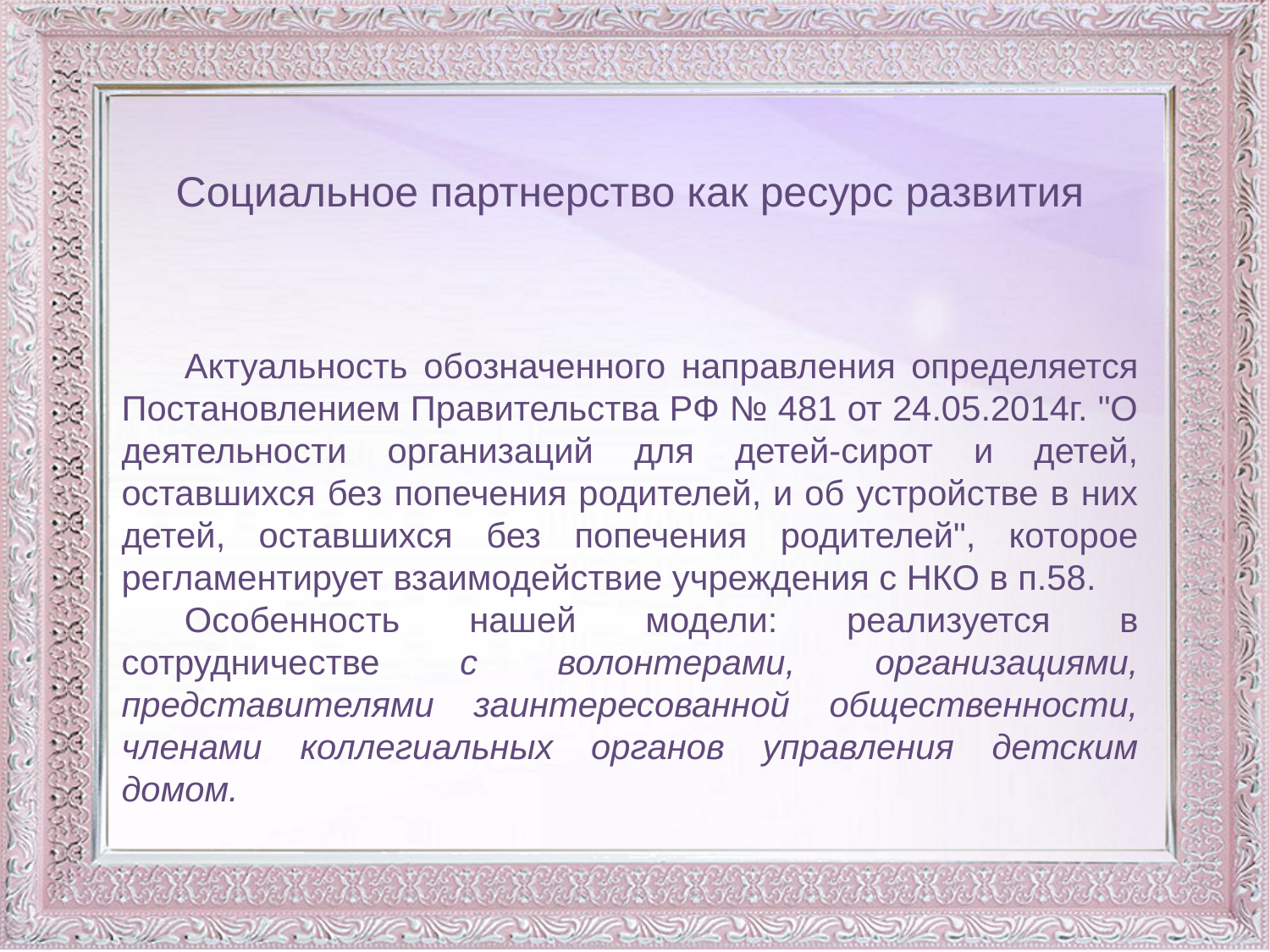

Социальное партнерство как ресурс развития
Актуальность обозначенного направления определяется Постановлением Правительства РФ № 481 от 24.05.2014г. "О деятельности организаций для детей-сирот и детей, оставшихся без попечения родителей, и об устройстве в них детей, оставшихся без попечения родителей", которое регламентирует взаимодействие учреждения с НКО в п.58.
Особенность нашей модели: реализуется в сотрудничестве с волонтерами, организациями, представителями заинтересованной общественности, членами коллегиальных органов управления детским домом.